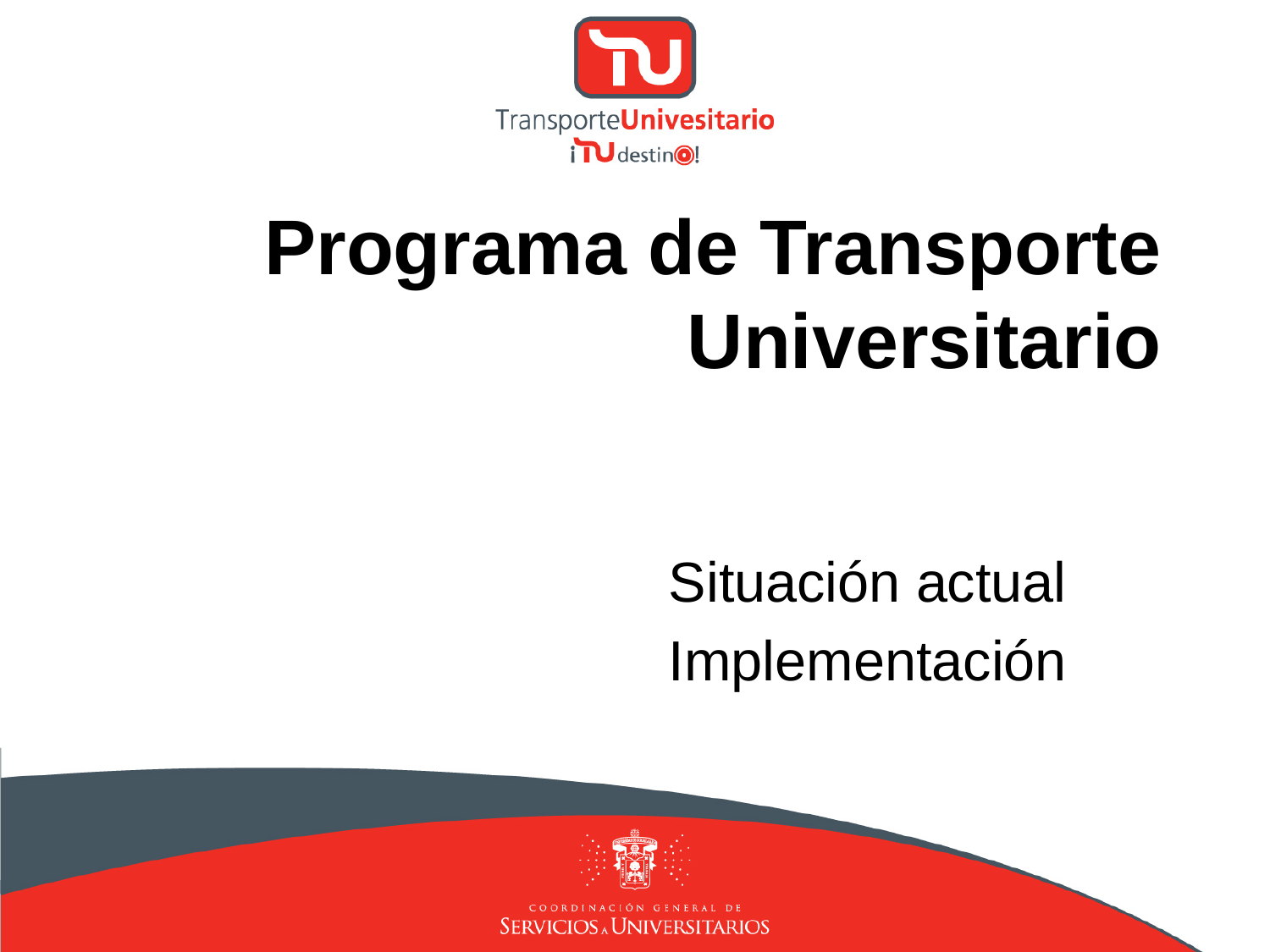

# Programa de Transporte Universitario
Situación actual
Implementación